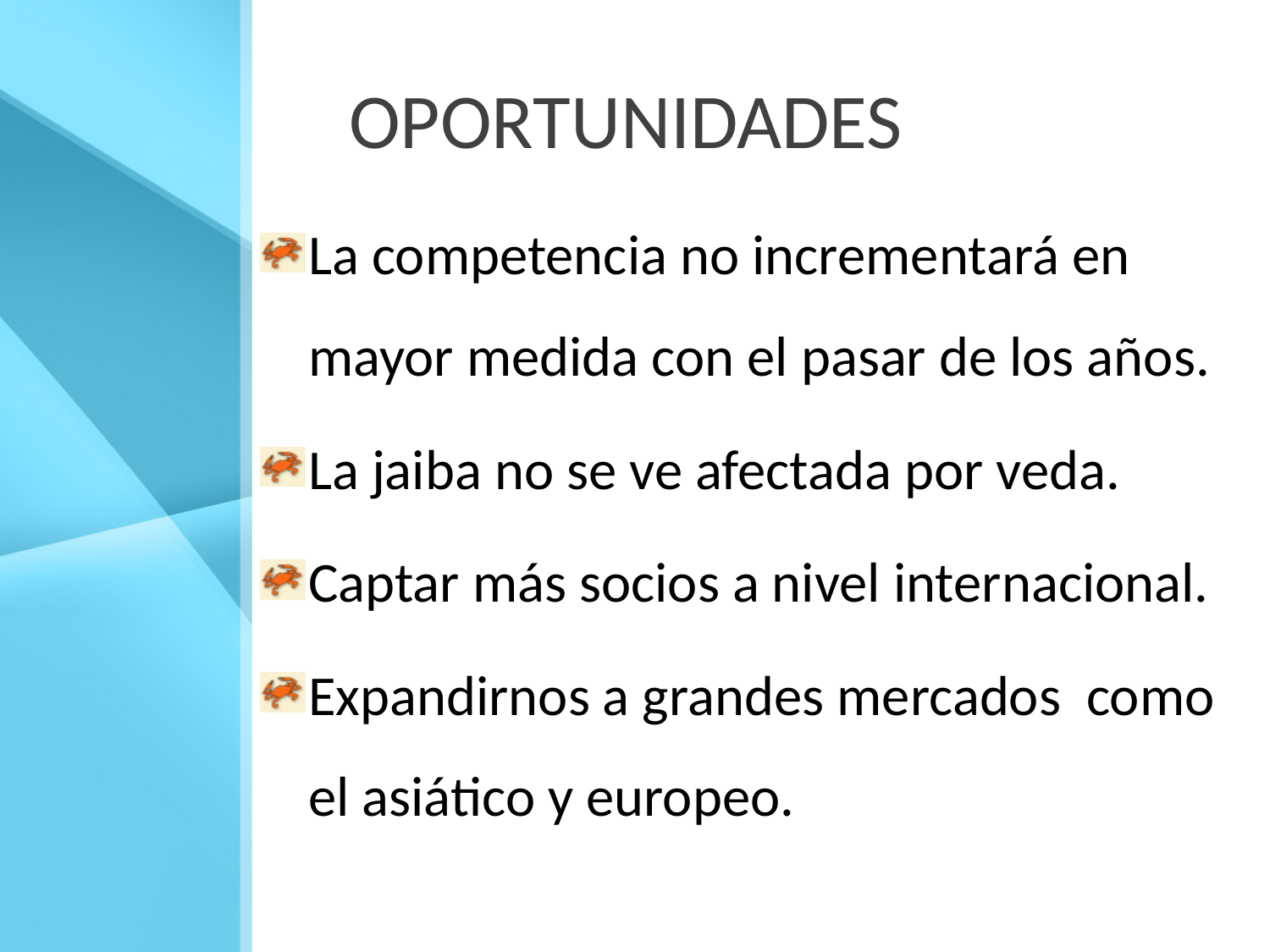

# OPORTUNIDADES
La competencia no incrementará en mayor medida con el pasar de los años.
La jaiba no se ve afectada por veda.
Captar más socios a nivel internacional.
Expandirnos a grandes mercados  como el asiático y europeo.